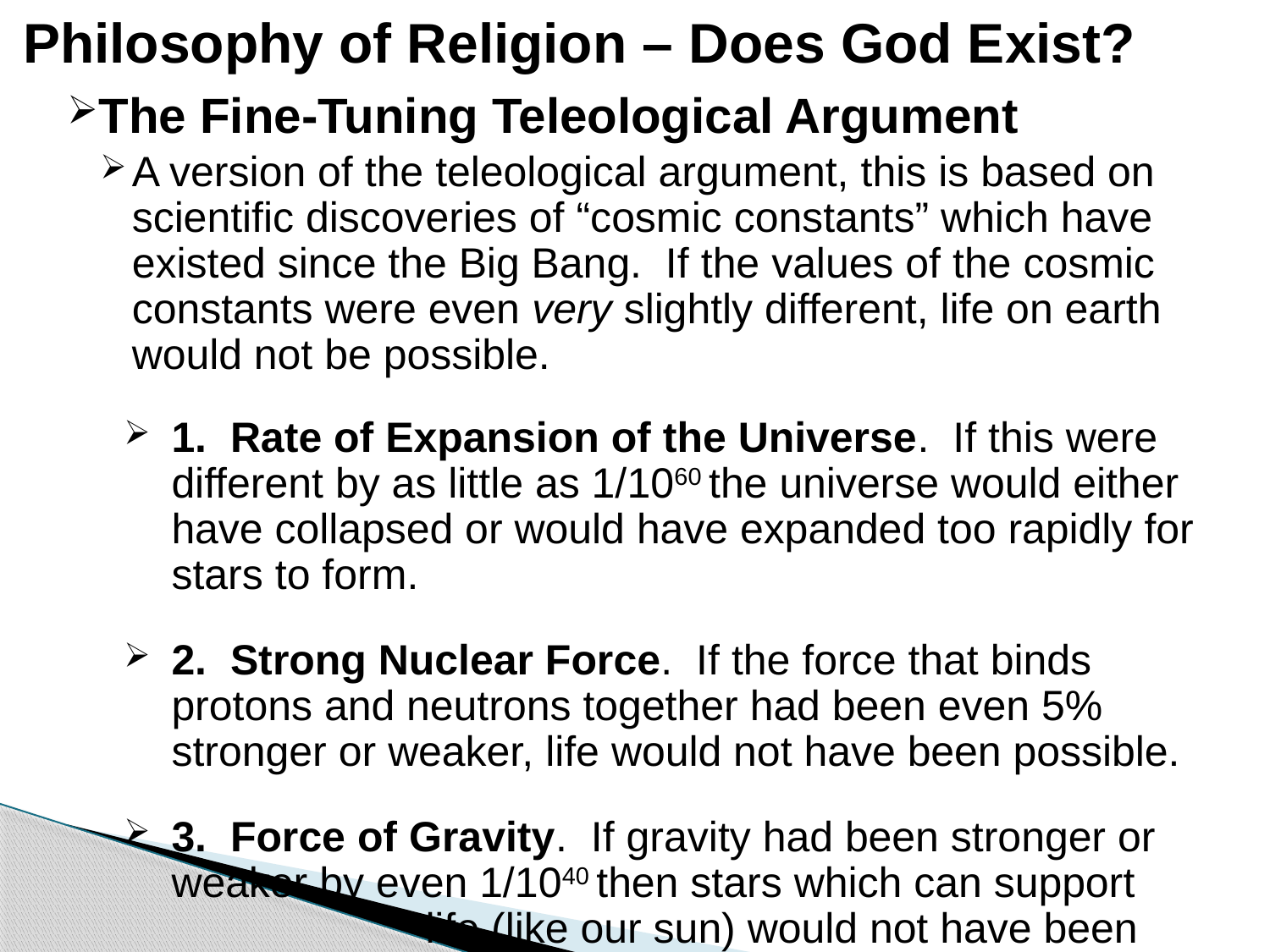

# Philosophy of Religion – Does God Exist?
The Fine-Tuning Teleological Argument
A version of the teleological argument, this is based on scientific discoveries of “cosmic constants” which have existed since the Big Bang.  If the values of the cosmic constants were even very slightly different, life on earth would not be possible.

1.  Rate of Expansion of the Universe.  If this were different by as little as 1/1060 the universe would either have collapsed or would have expanded too rapidly for stars to form.

2.  Strong Nuclear Force.  If the force that binds protons and neutrons together had been even 5% stronger or weaker, life would not have been possible.

3.  Force of Gravity.  If gravity had been stronger or weaker by even 1/1040 then stars which can support 			life (like our sun) would not have been 					formed.